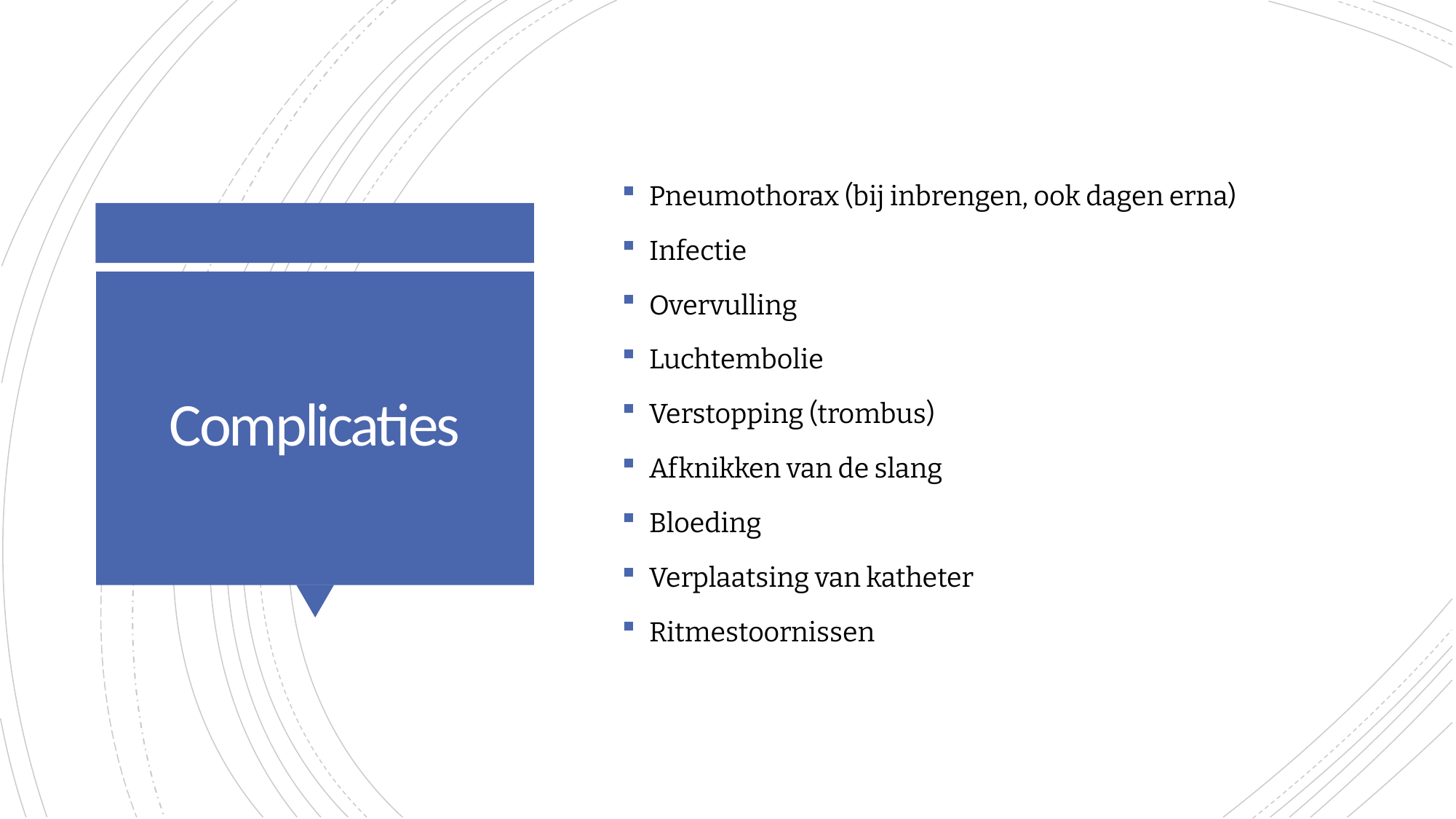

Pneumothorax (bij inbrengen, ook dagen erna)
Infectie
Overvulling
Luchtembolie
Verstopping (trombus)
Afknikken van de slang
Bloeding
Verplaatsing van katheter
Ritmestoornissen
# Complicaties